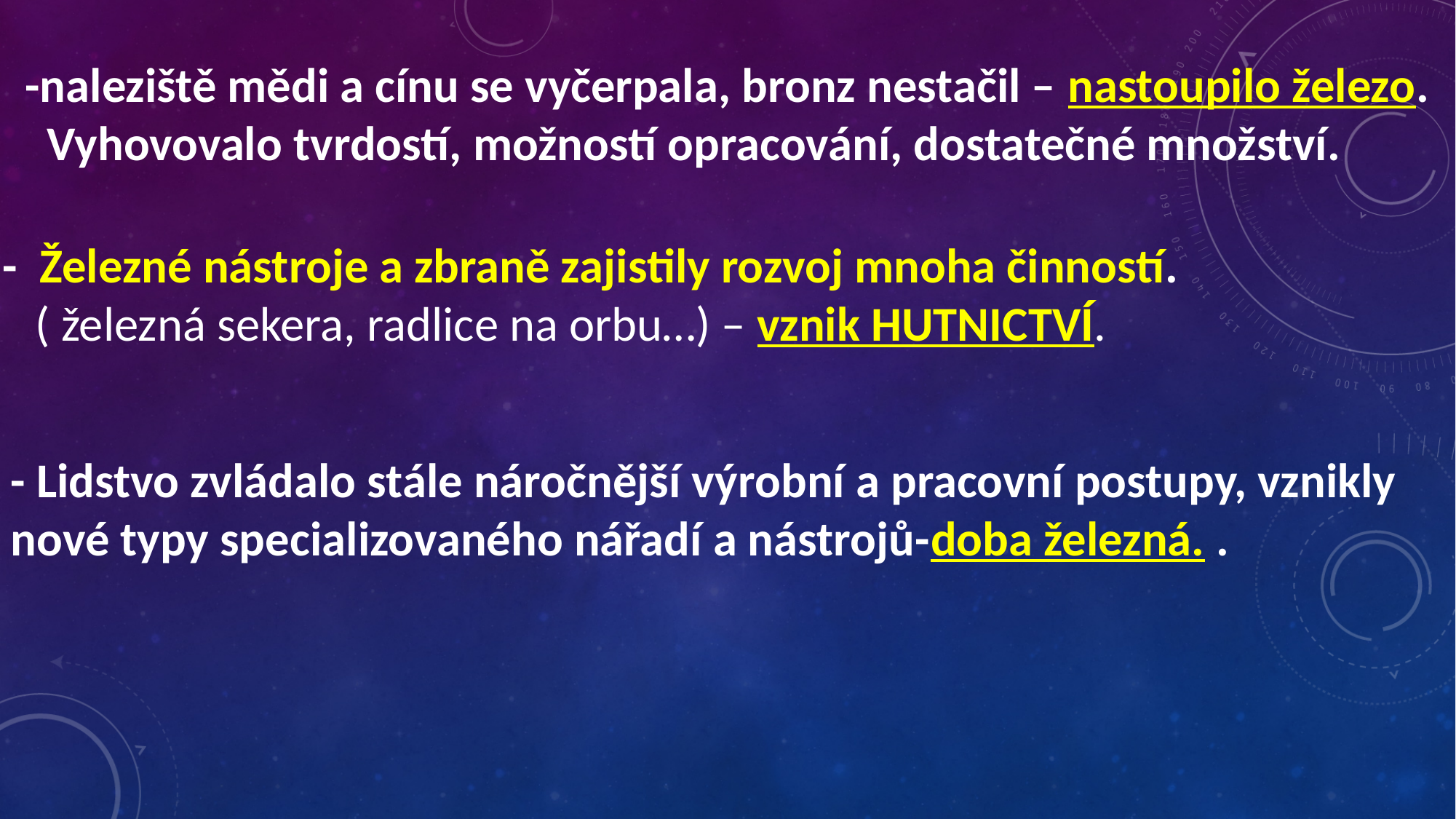

-naleziště mědi a cínu se vyčerpala, bronz nestačil – nastoupilo železo.
  Vyhovovalo tvrdostí, možností opracování, dostatečné množství.
-  Železné nástroje a zbraně zajistily rozvoj mnoha činností.
   ( železná sekera, radlice na orbu…) – vznik HUTNICTVÍ.

- Lidstvo zvládalo stále náročnější výrobní a pracovní postupy, vznikly nové typy specializovaného nářadí a nástrojů-doba železná. .